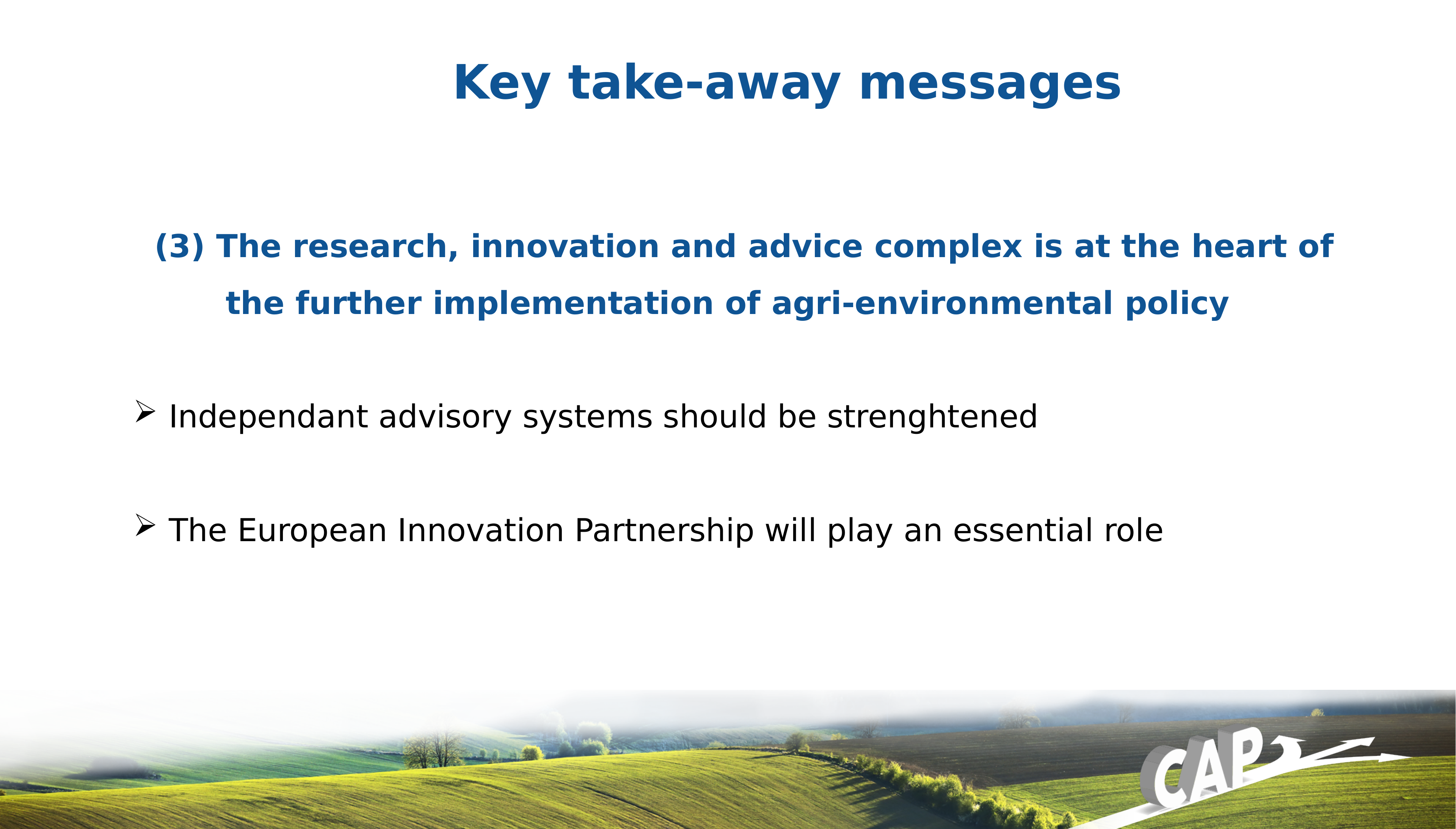

Key take-away messages
(3) The research, innovation and advice complex is at the heart of the further implementation of agri-environmental policy

Independant advisory systems should be strenghtened

The European Innovation Partnership will play an essential role